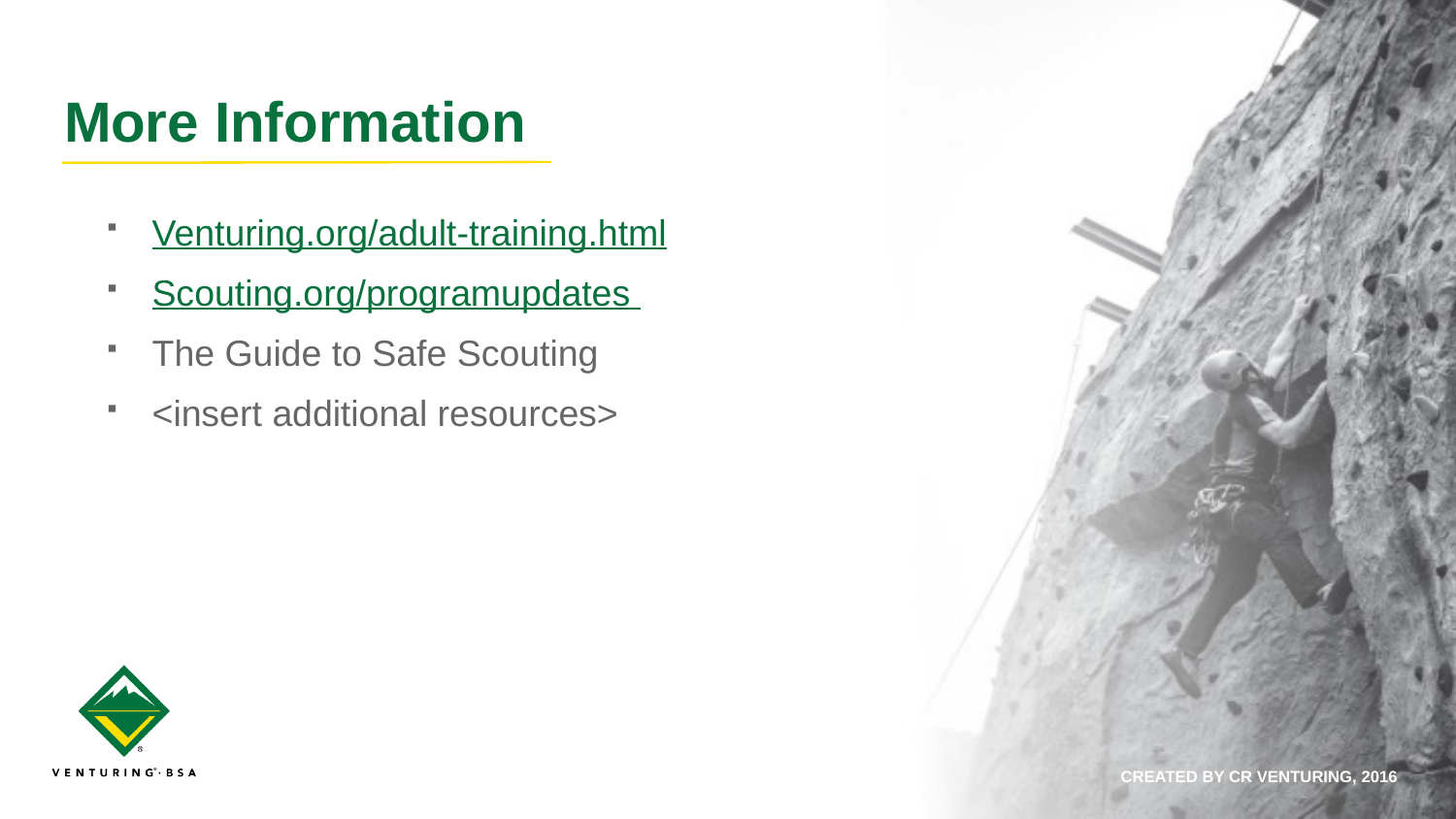

More Information
Venturing.org/adult-training.html
Scouting.org/programupdates
The Guide to Safe Scouting
<insert additional resources>
CREATED BY CR VENTURING, 2016